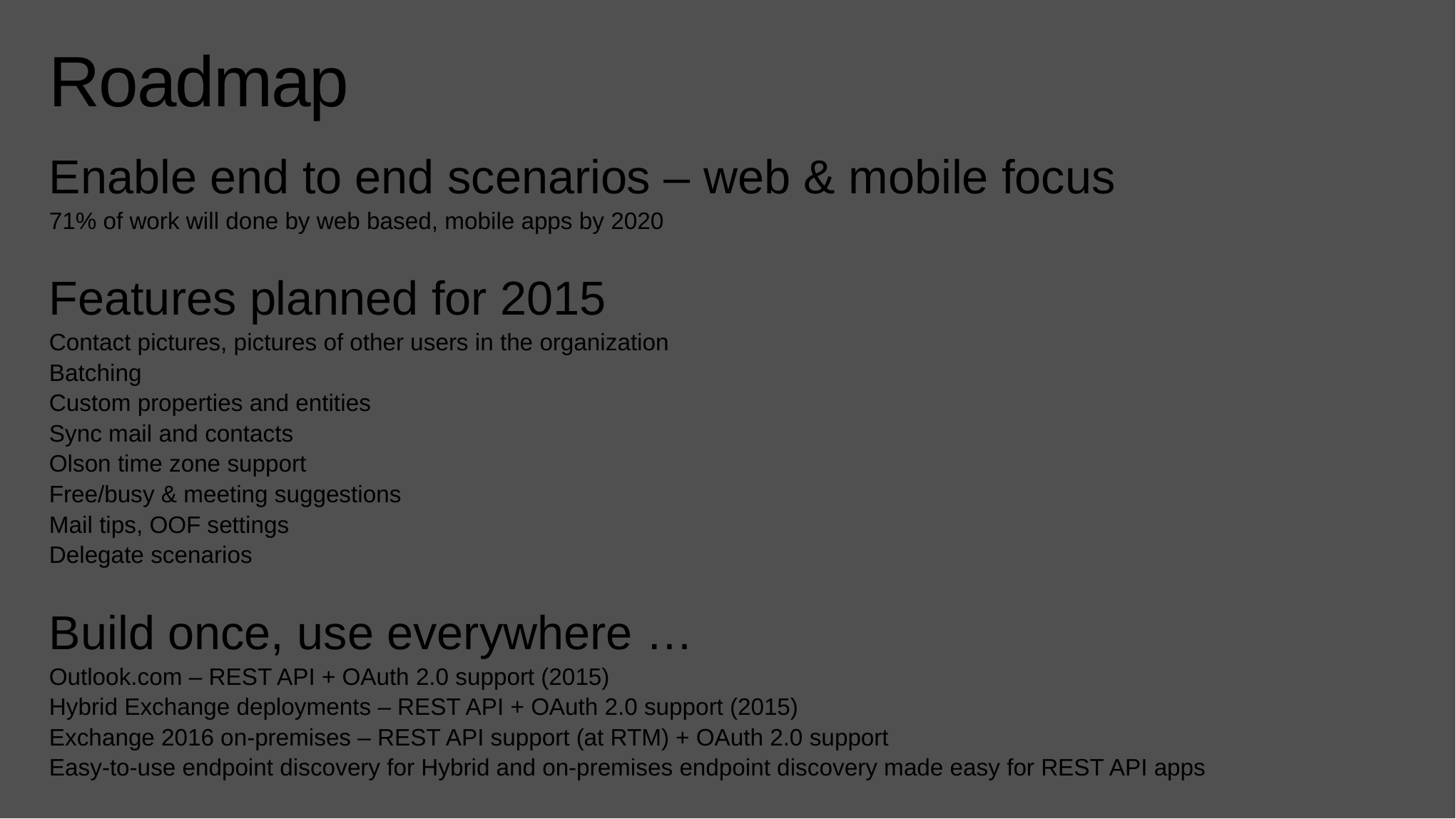

# Roadmap
Enable end to end scenarios – web & mobile focus
71% of work will done by web based, mobile apps by 2020

Features planned for 2015
Contact pictures, pictures of other users in the organization
Batching
Custom properties and entities
Sync mail and contacts
Olson time zone support
Free/busy & meeting suggestions
Mail tips, OOF settings
Delegate scenarios

Build once, use everywhere …
Outlook.com – REST API + OAuth 2.0 support (2015)
Hybrid Exchange deployments – REST API + OAuth 2.0 support (2015)
Exchange 2016 on-premises – REST API support (at RTM) + OAuth 2.0 support
Easy-to-use endpoint discovery for Hybrid and on-premises endpoint discovery made easy for REST API apps